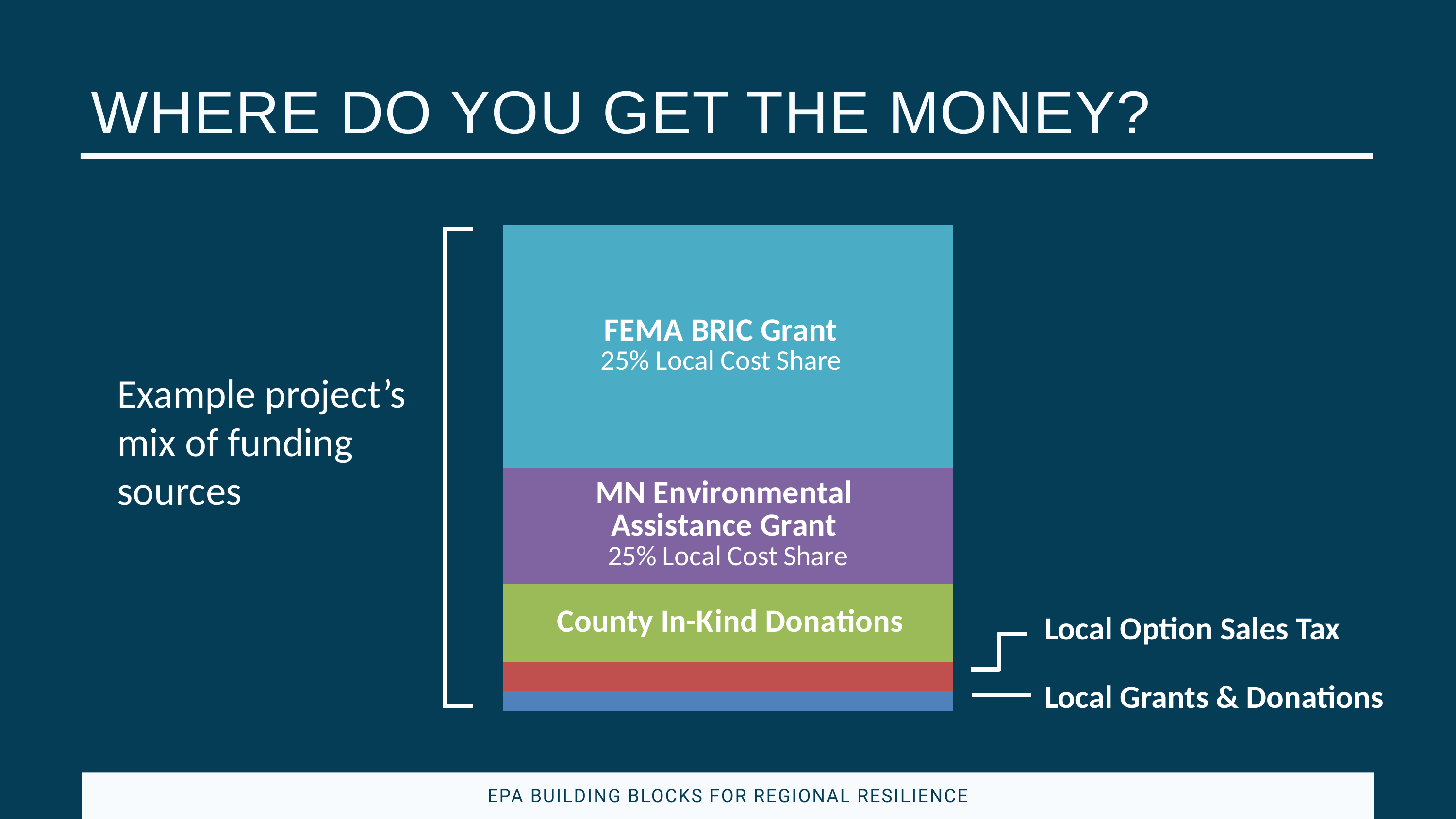

WHERE DO YOU GET THE MONEY?

### Chart

| Category | Local Business Donations | Community Foundaiton | Local Option Sales Tax | County In-kind Donations | MN Environmental Assistance |
|---|---|---|---|---|---|
| Percent | 2.0 | 3.0 | 8.0 | 12.0 | 25.0 |
Example project’s mix of funding sources

Local Option Sales Tax
Local Grants & Donations

EPA BUILDING BLOCKS FOR REGIONAL RESILIENCE